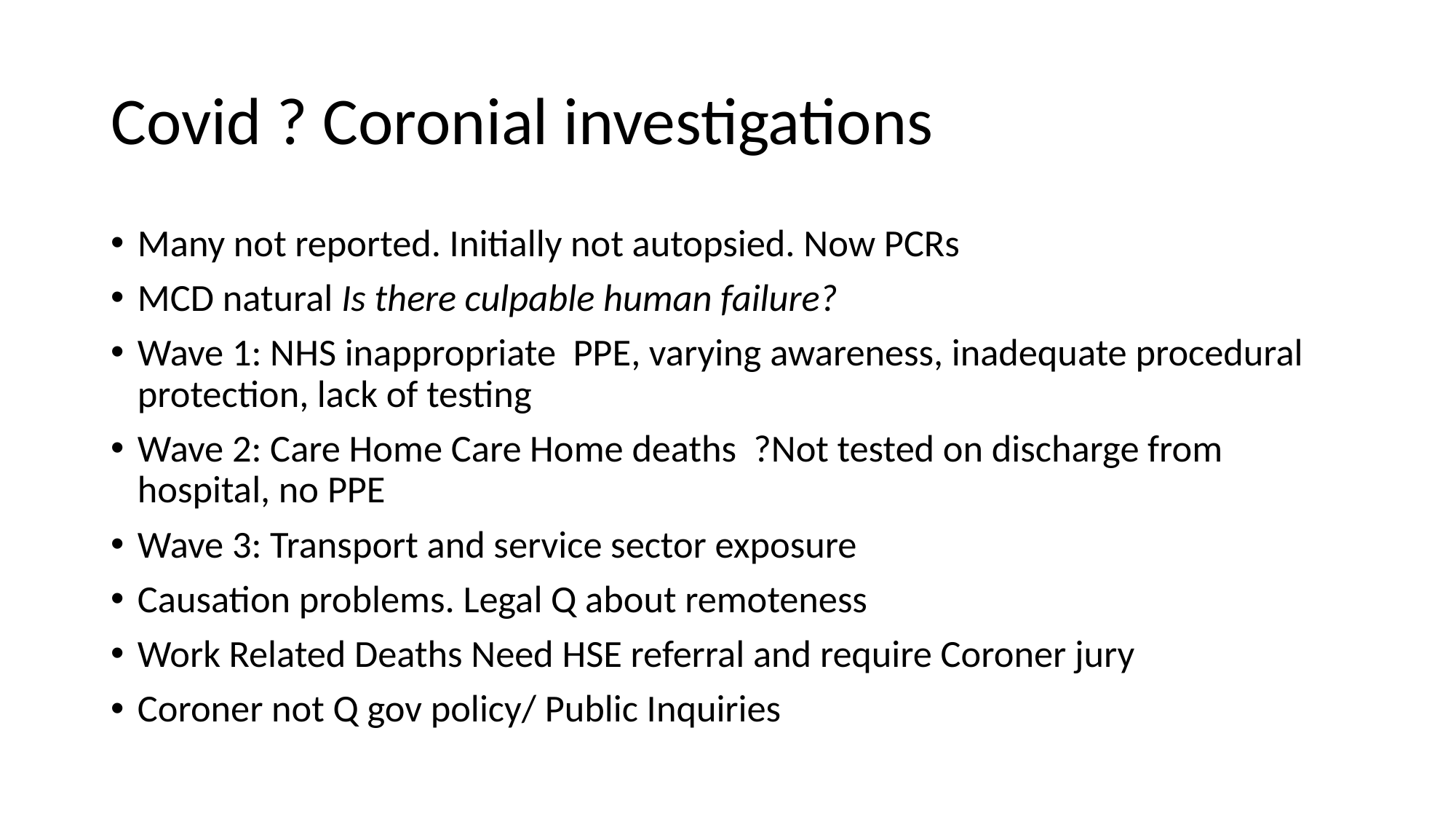

# Covid ? Coronial investigations
Many not reported. Initially not autopsied. Now PCRs
MCD natural Is there culpable human failure?
Wave 1: NHS inappropriate  PPE, varying awareness, inadequate procedural protection, lack of testing
Wave 2: Care Home Care Home deaths  ?Not tested on discharge from hospital, no PPE
Wave 3: Transport and service sector exposure
Causation problems. Legal Q about remoteness
Work Related Deaths Need HSE referral and require Coroner jury
Coroner not Q gov policy/ Public Inquiries